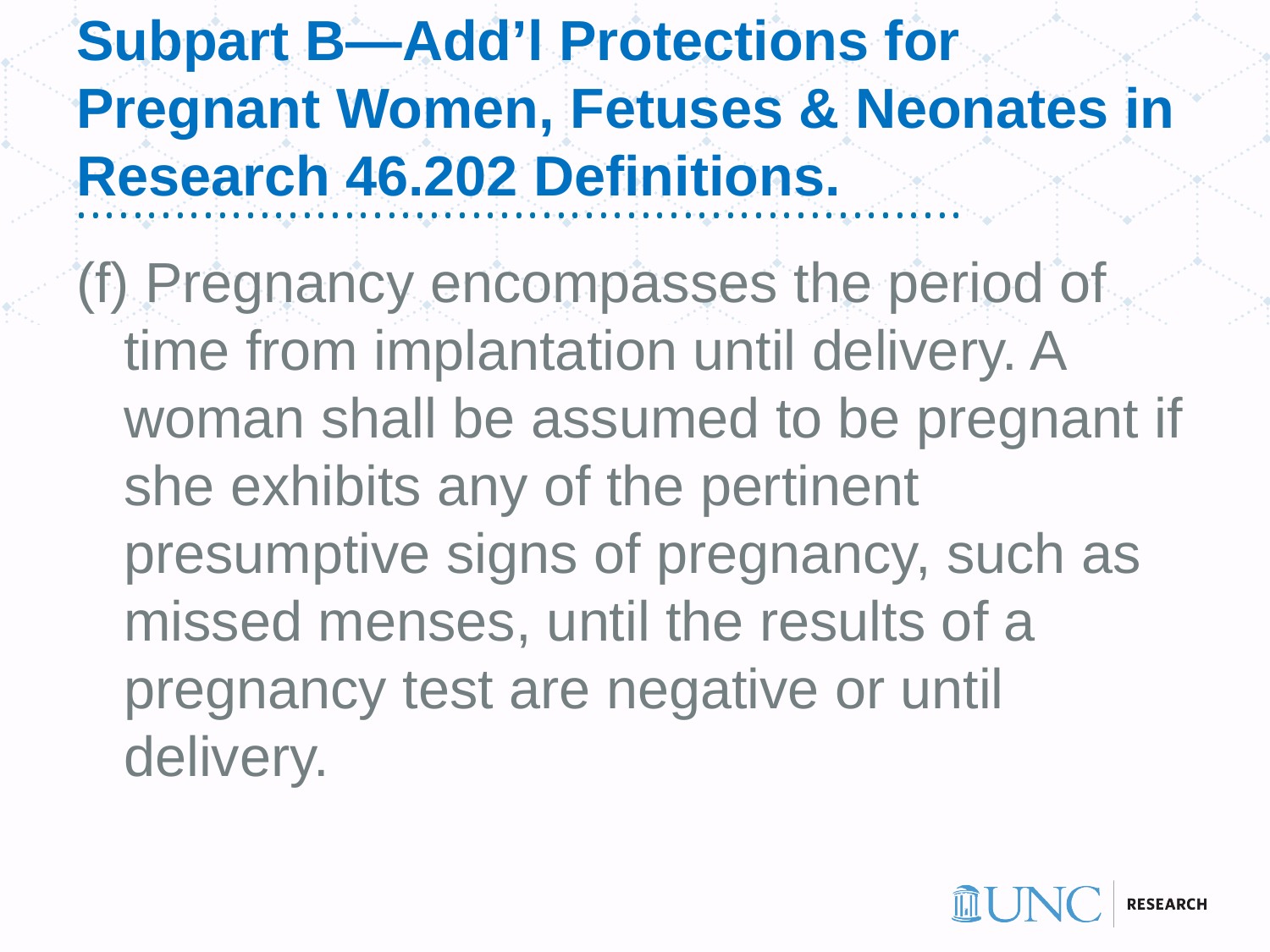

# Subpart B—Add’l Protections for Pregnant Women, Fetuses & Neonates in Research 46.202 Definitions.
(f) Pregnancy encompasses the period of time from implantation until delivery. A woman shall be assumed to be pregnant if she exhibits any of the pertinent presumptive signs of pregnancy, such as missed menses, until the results of a pregnancy test are negative or until delivery.